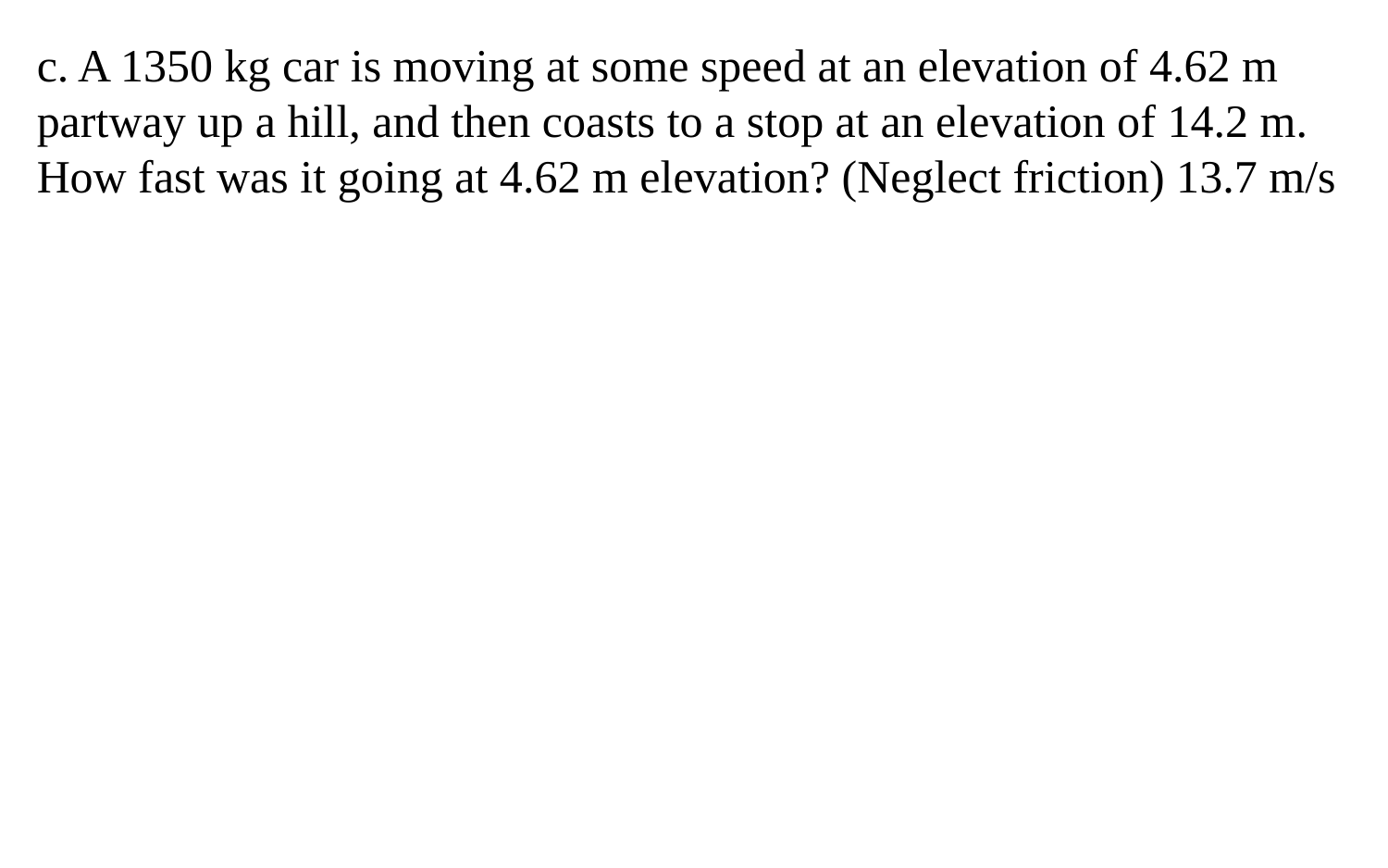

c. A 1350 kg car is moving at some speed at an elevation of 4.62 m partway up a hill, and then coasts to a stop at an elevation of 14.2 m.  How fast was it going at 4.62 m elevation? (Neglect friction) 13.7 m/s